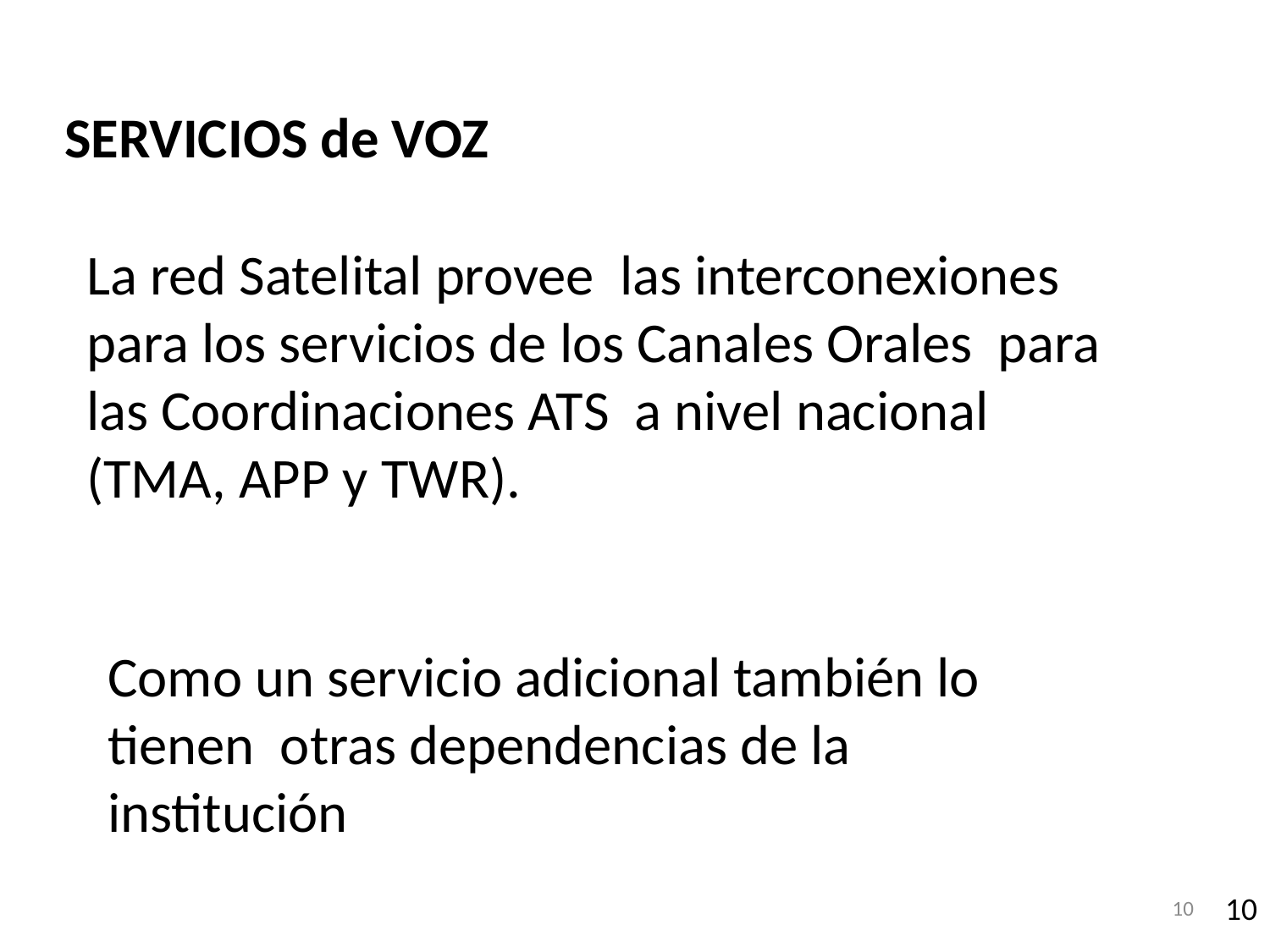

SERVICIOS de VOZ
La red Satelital provee  las interconexiones para los servicios de los Canales Orales  para las Coordinaciones ATS  a nivel nacional (TMA, APP y TWR).
Como un servicio adicional también lo tienen  otras dependencias de la institución
10
10